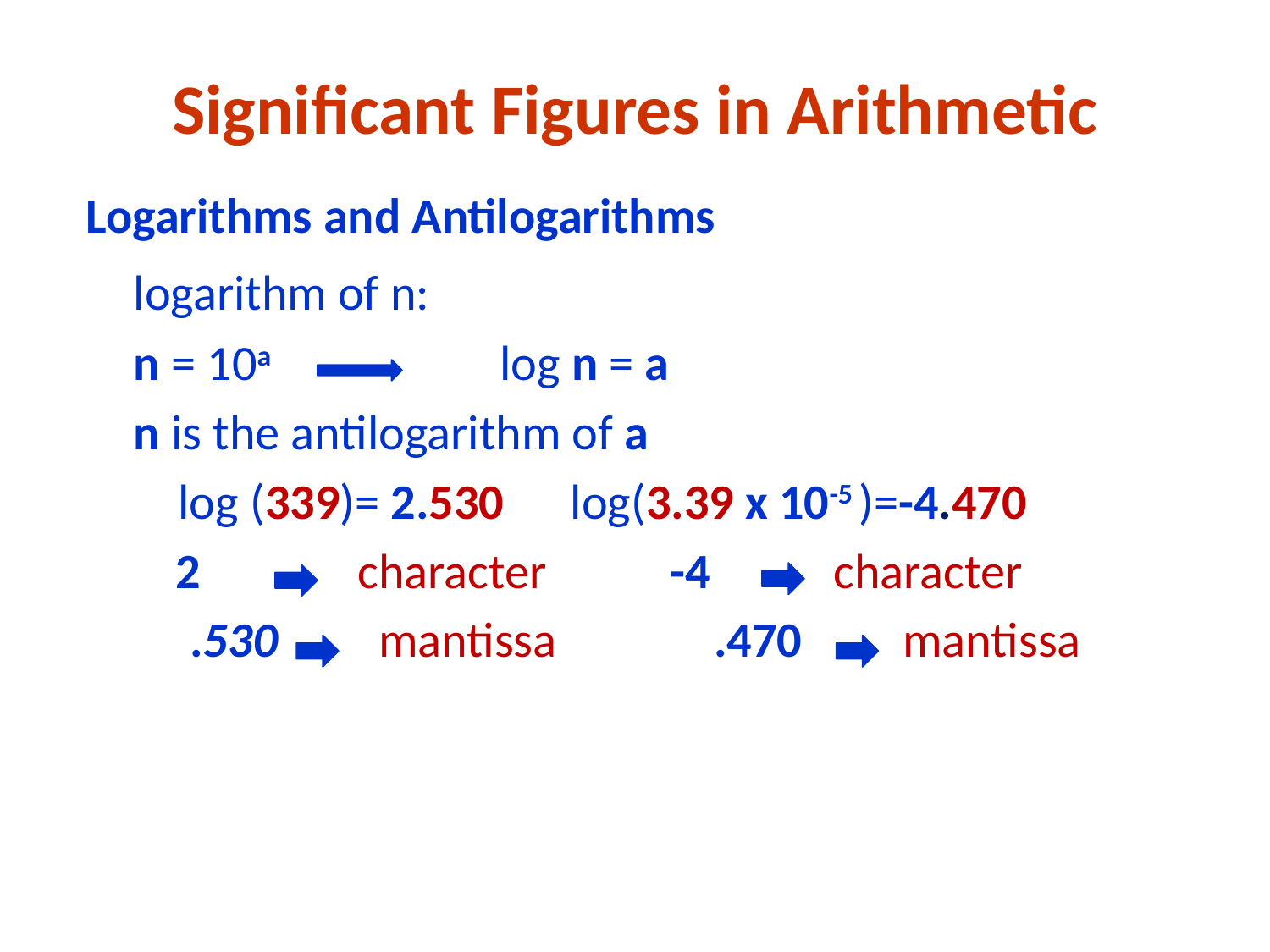

# Significant Figures in Arithmetic
Logarithms and Antilogarithms
	logarithm of n:
	n = 10a 	          log n = a
	n is the antilogarithm of a
	    log (339)= 2.530	     log(3.39 x 10-5 )=-4.470
        2              character           -4           character
	     .530         mantissa              .470         mantissa